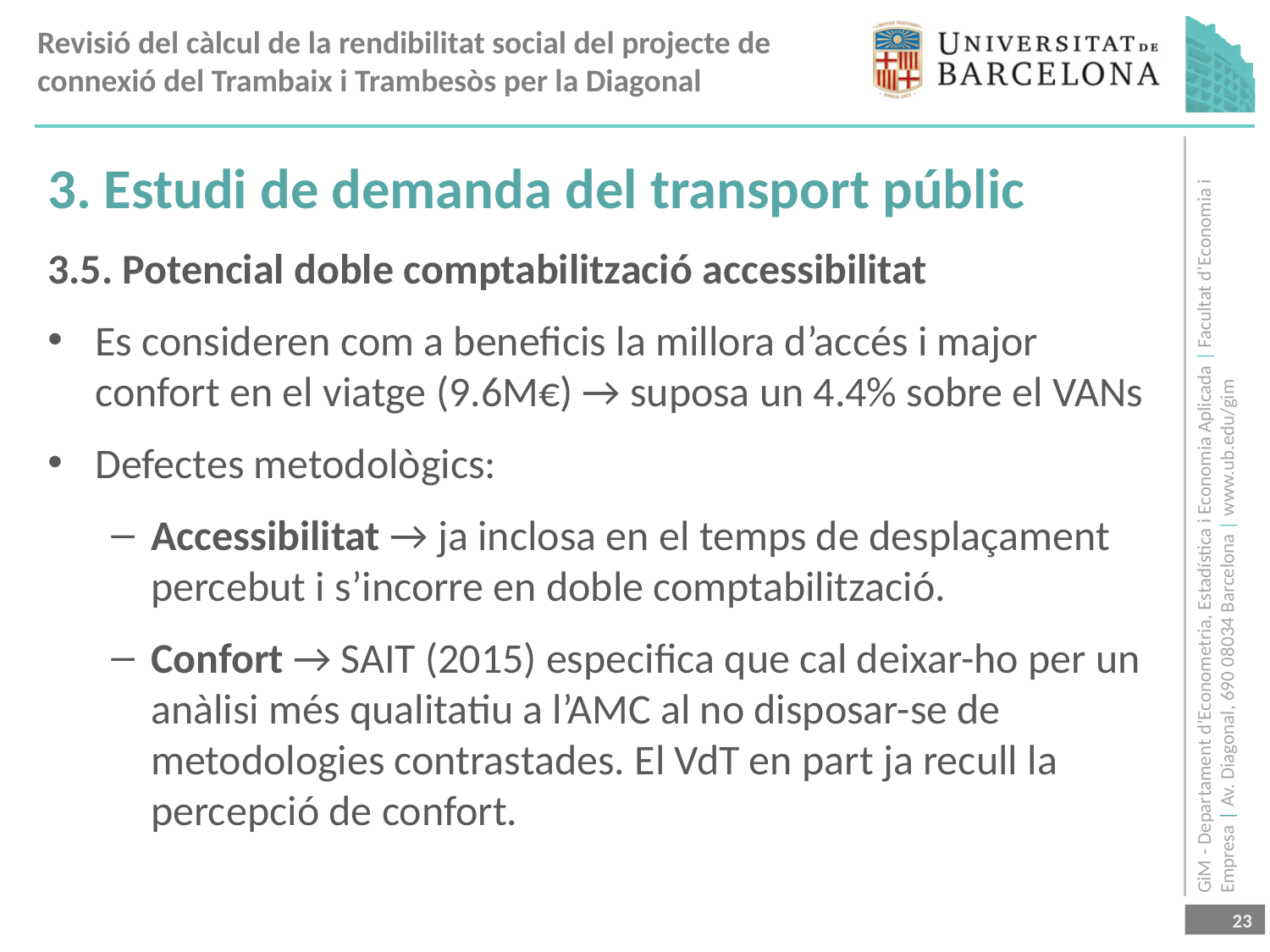

3. Estudi de demanda del transport públic
3.5. Potencial doble comptabilització accessibilitat
Es consideren com a beneficis la millora d’accés i major confort en el viatge (9.6M€) → suposa un 4.4% sobre el VANs
Defectes metodològics:
Accessibilitat → ja inclosa en el temps de desplaçament percebut i s’incorre en doble comptabilització.
Confort → SAIT (2015) especifica que cal deixar-ho per un anàlisi més qualitatiu a l’AMC al no disposar-se de metodologies contrastades. El VdT en part ja recull la percepció de confort.
23